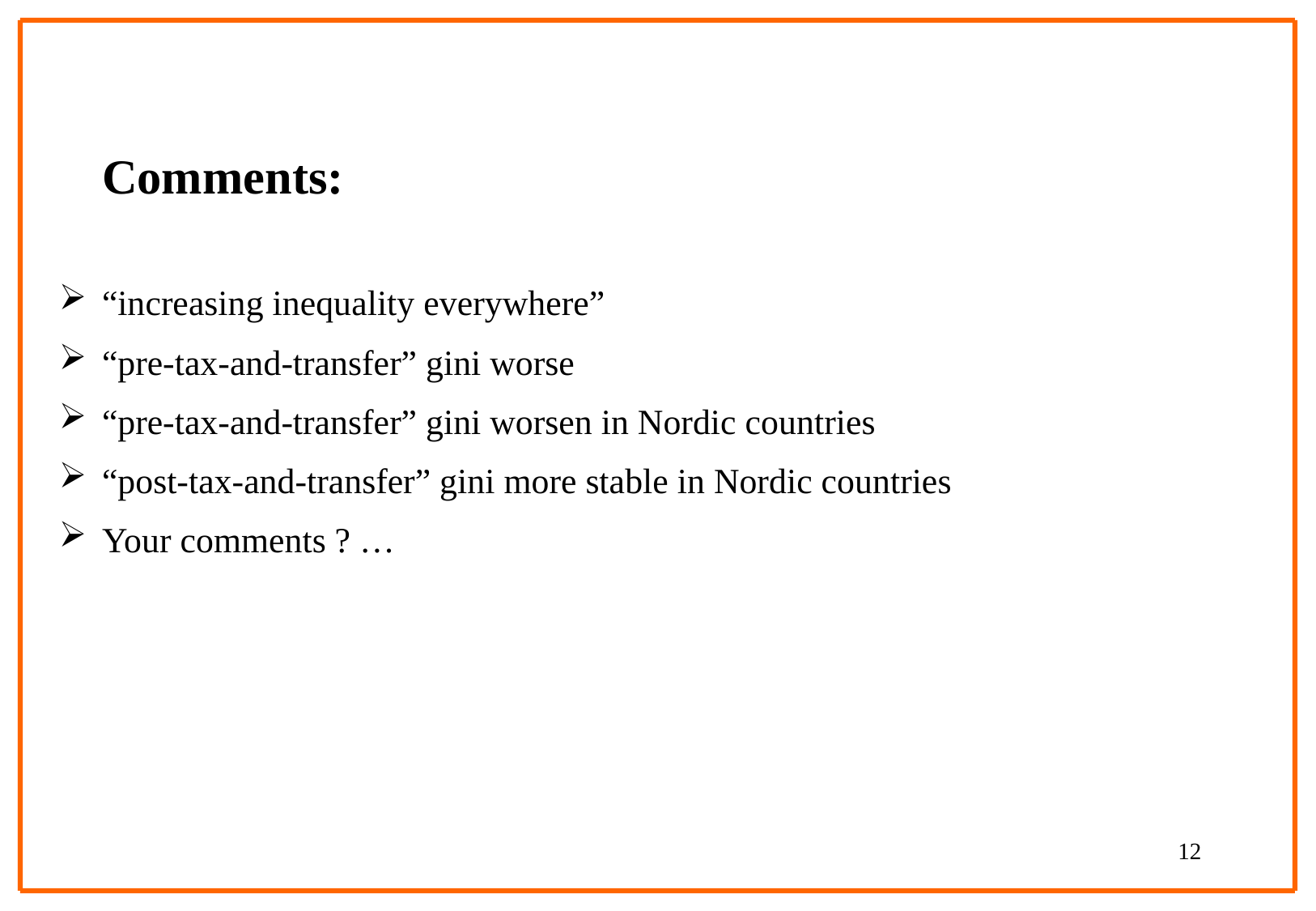

Comments:

“increasing inequality everywhere”
“pre-tax-and-transfer” gini worse
“pre-tax-and-transfer” gini worsen in Nordic countries
“post-tax-and-transfer” gini more stable in Nordic countries
Your comments ? …
12